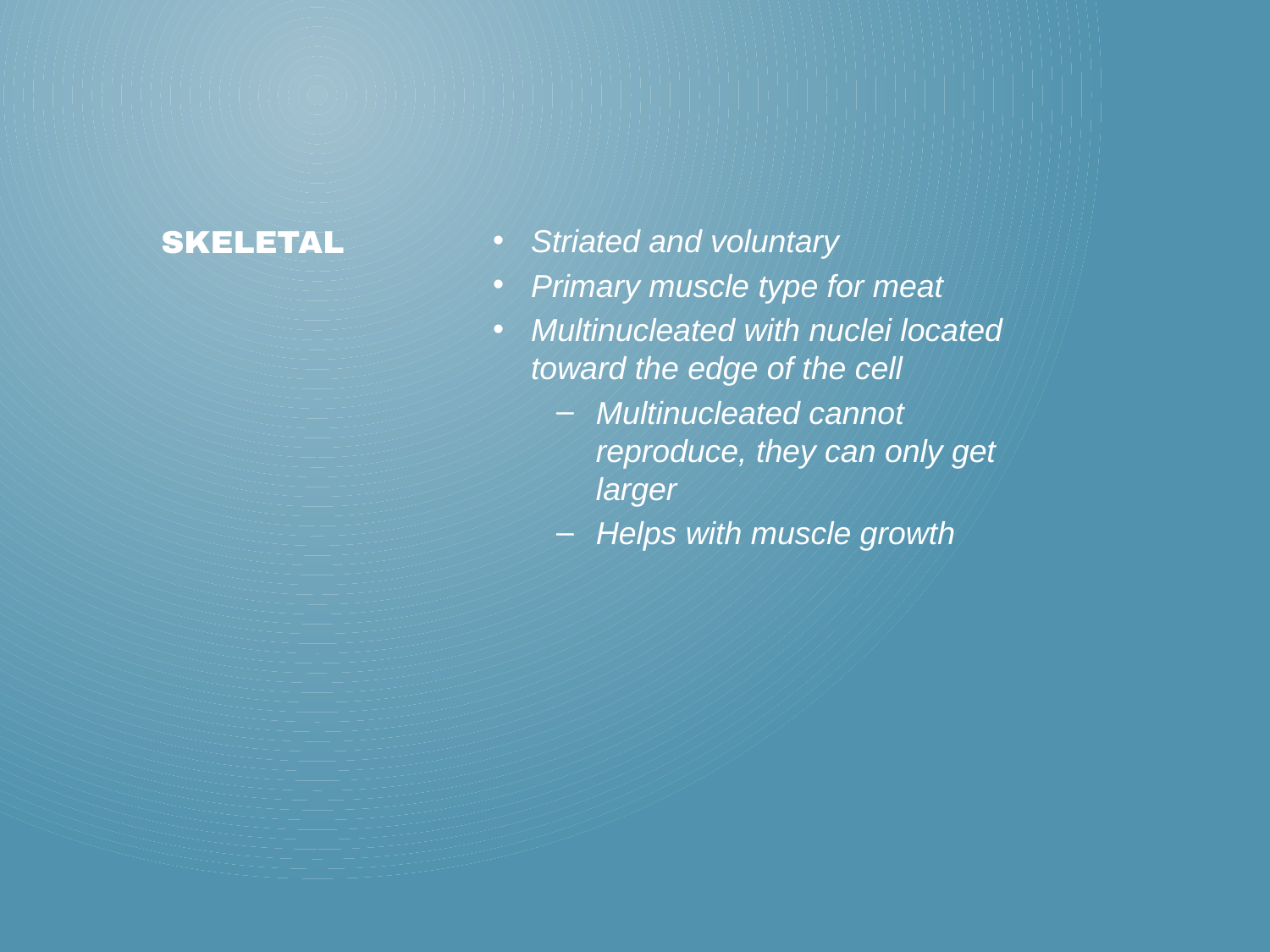

Striated and voluntary
Primary muscle type for meat
Multinucleated with nuclei located toward the edge of the cell
Multinucleated cannot reproduce, they can only get larger
Helps with muscle growth
# Skeletal